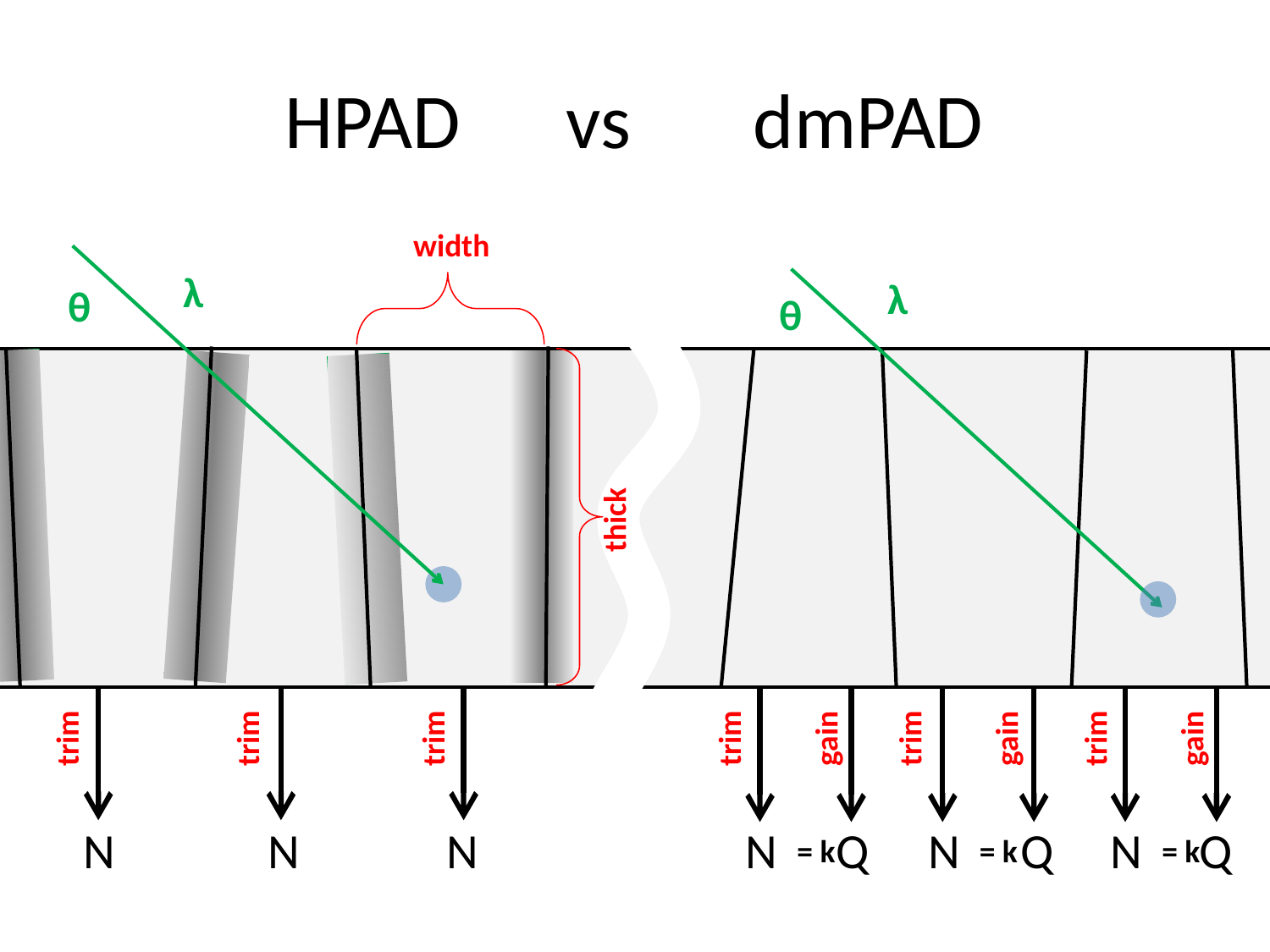

# HPAD      vs       dmPAD

width
λ
λ
θ
θ

thick

trim
trim
trim
trim
gain
trim
gain
trim
gain
N
N
N
N
Q
N
Q
N
Q
= k
= k
= k